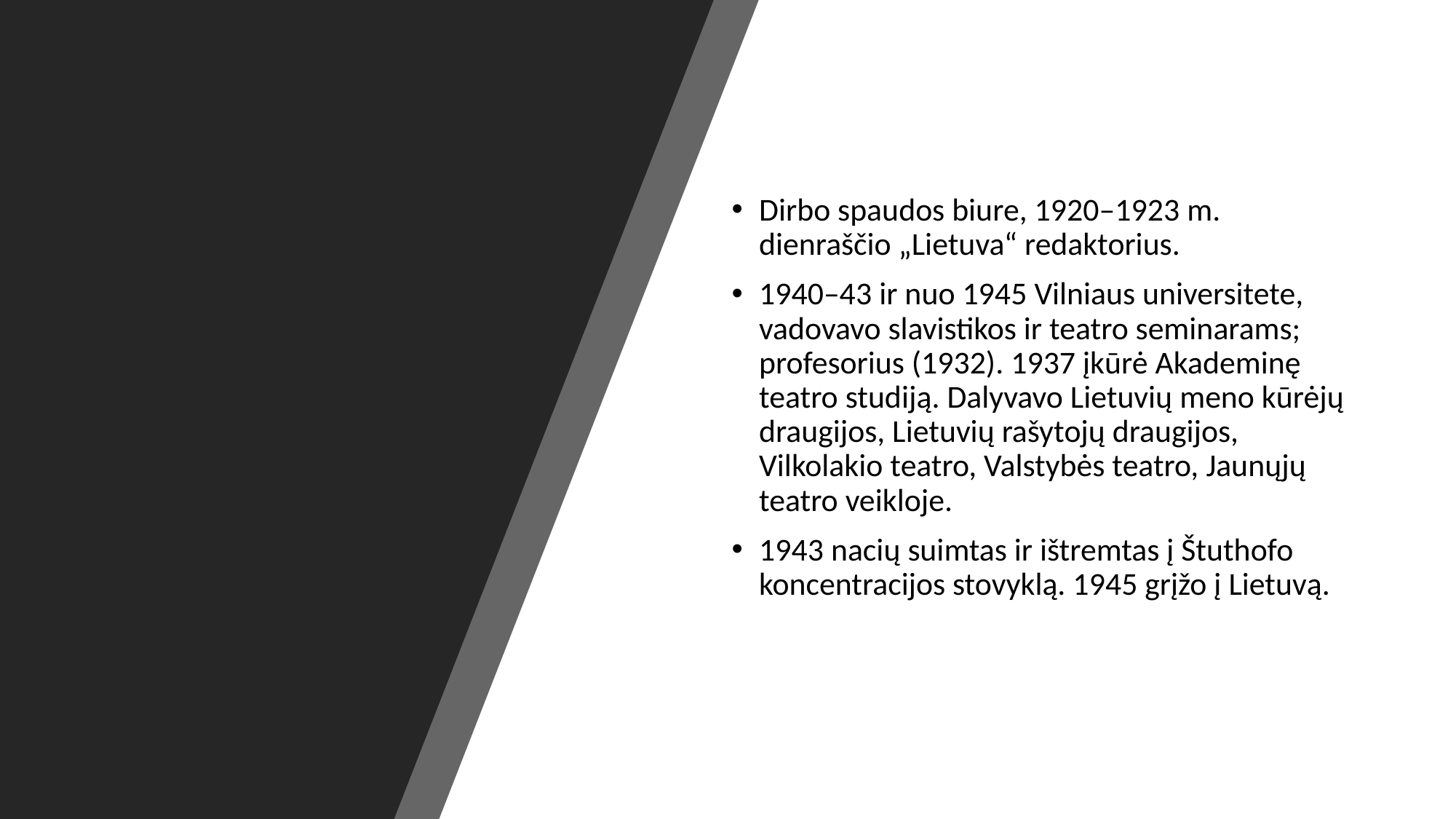

#
Dirbo spaudos biure, 1920–1923 m. dienraščio „Lietuva“ redaktorius.
1940–43 ir nuo 1945 Vilniaus universitete, vadovavo slavistikos ir teatro seminarams; profesorius (1932). 1937 įkūrė Akademinę teatro studiją. Dalyvavo Lietuvių meno kūrėjų draugijos, Lietuvių rašytojų draugijos, Vilkolakio teatro, Valstybės teatro, Jaunųjų teatro veikloje.
1943 nacių suimtas ir ištremtas į Štuthofo koncentracijos stovyklą. 1945 grįžo į Lietuvą.